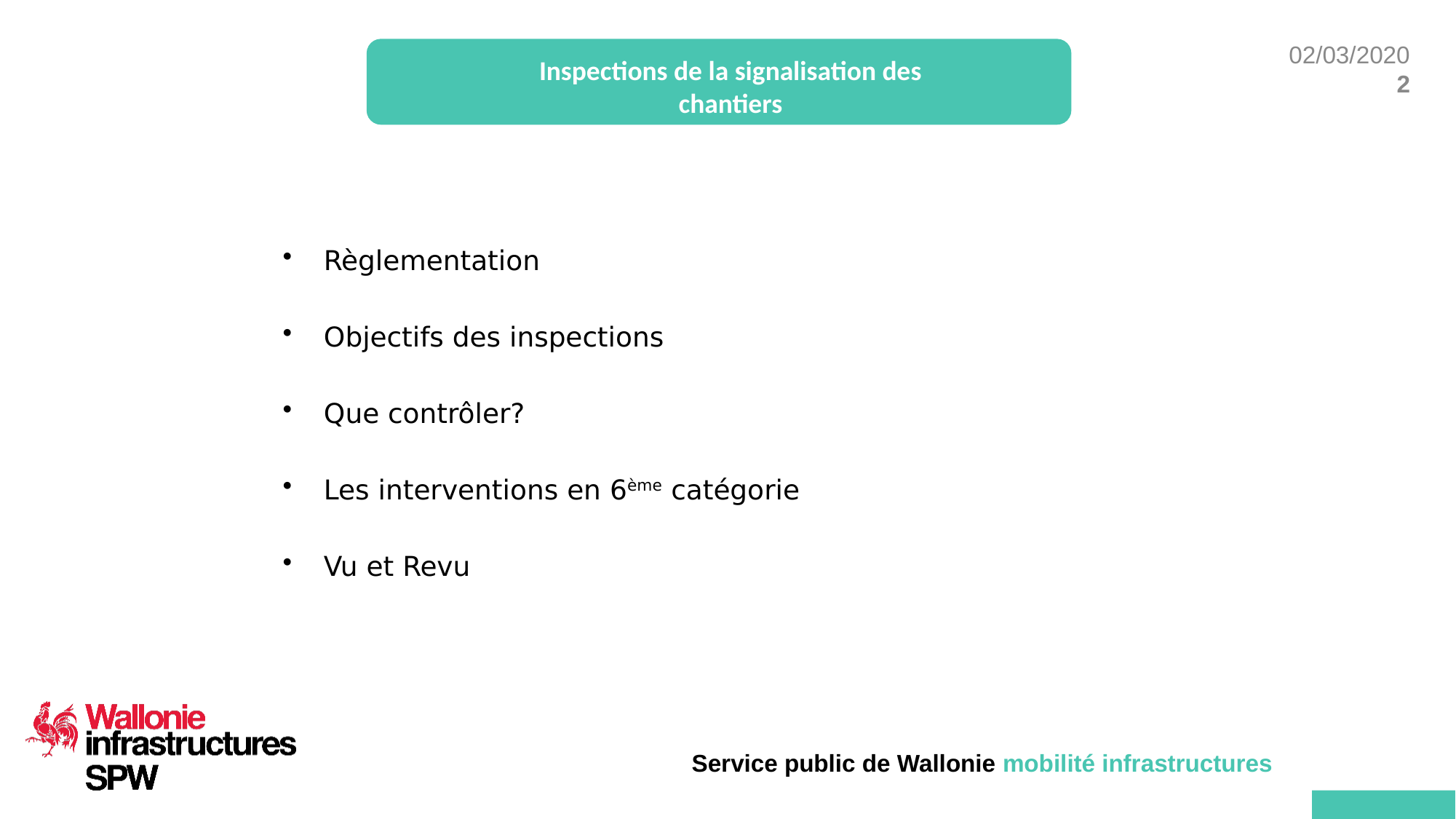

Inspections de la signalisation des chantiers

Règlementation

Objectifs des inspections

Que contrôler?

Les interventions en 6ème catégorie

Vu et Revu
Objectifs